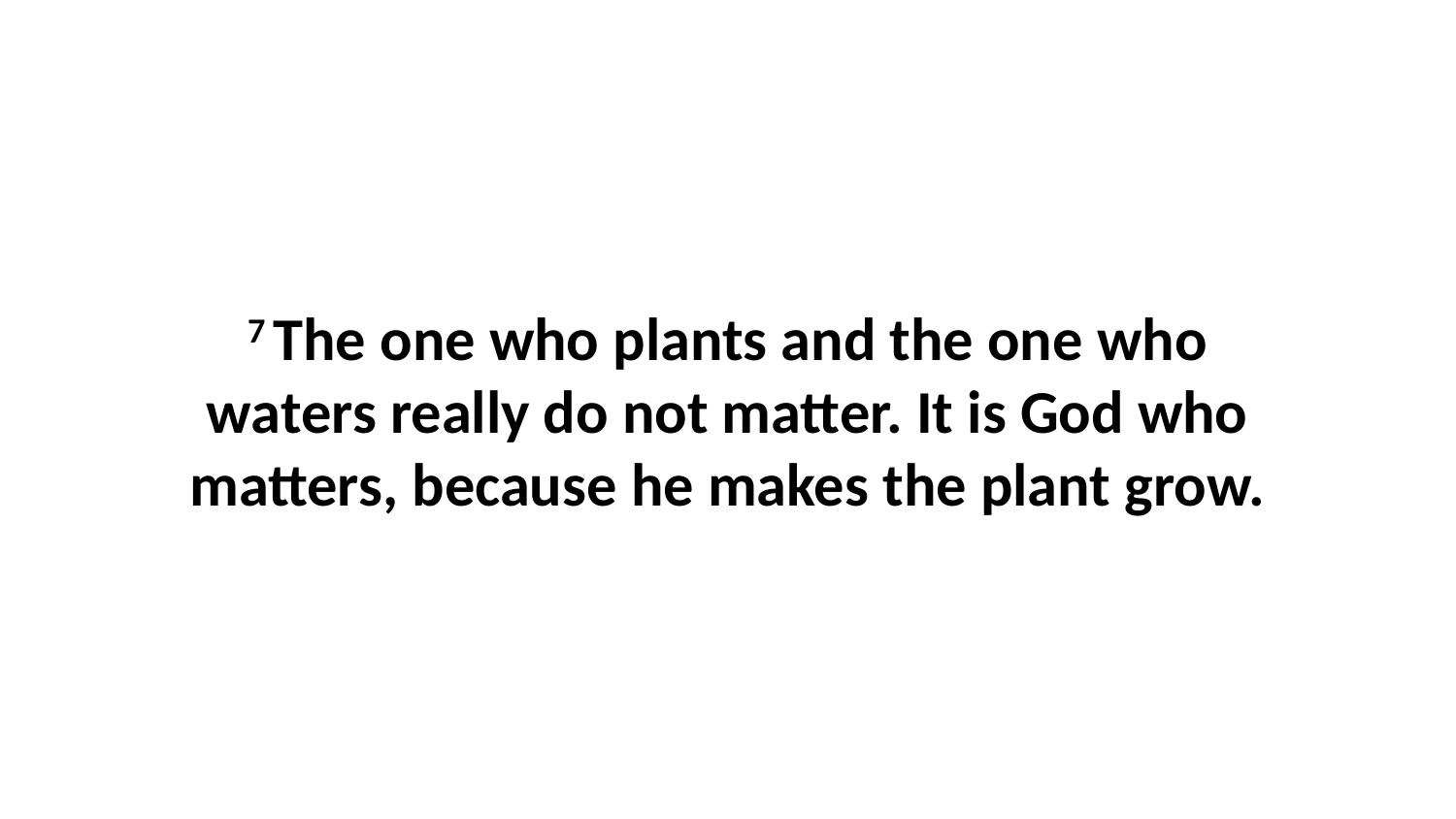

7 The one who plants and the one who waters really do not matter. It is God who matters, because he makes the plant grow.